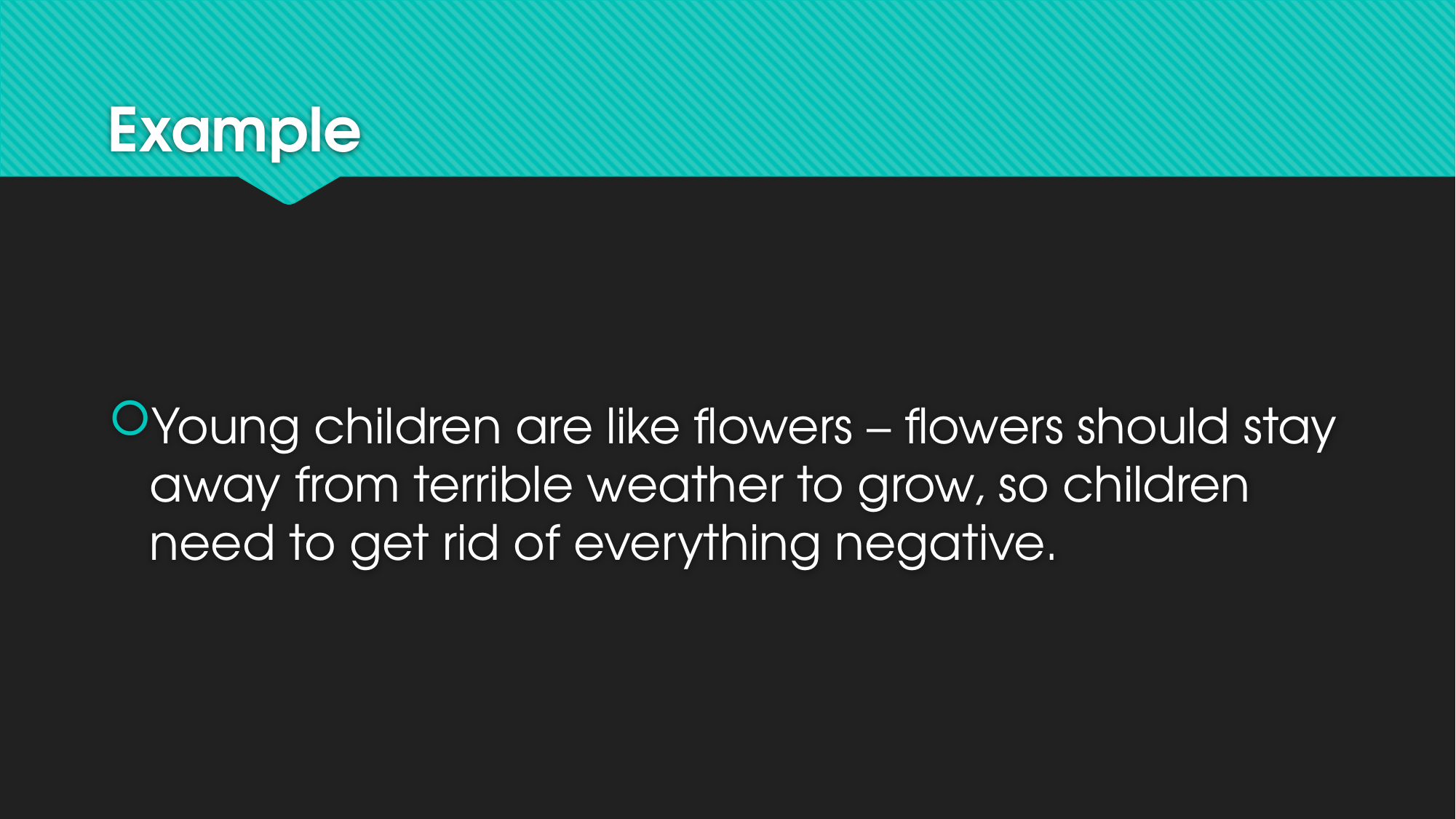

# Example
Young children are like flowers – flowers should stay away from terrible weather to grow, so children need to get rid of everything negative.